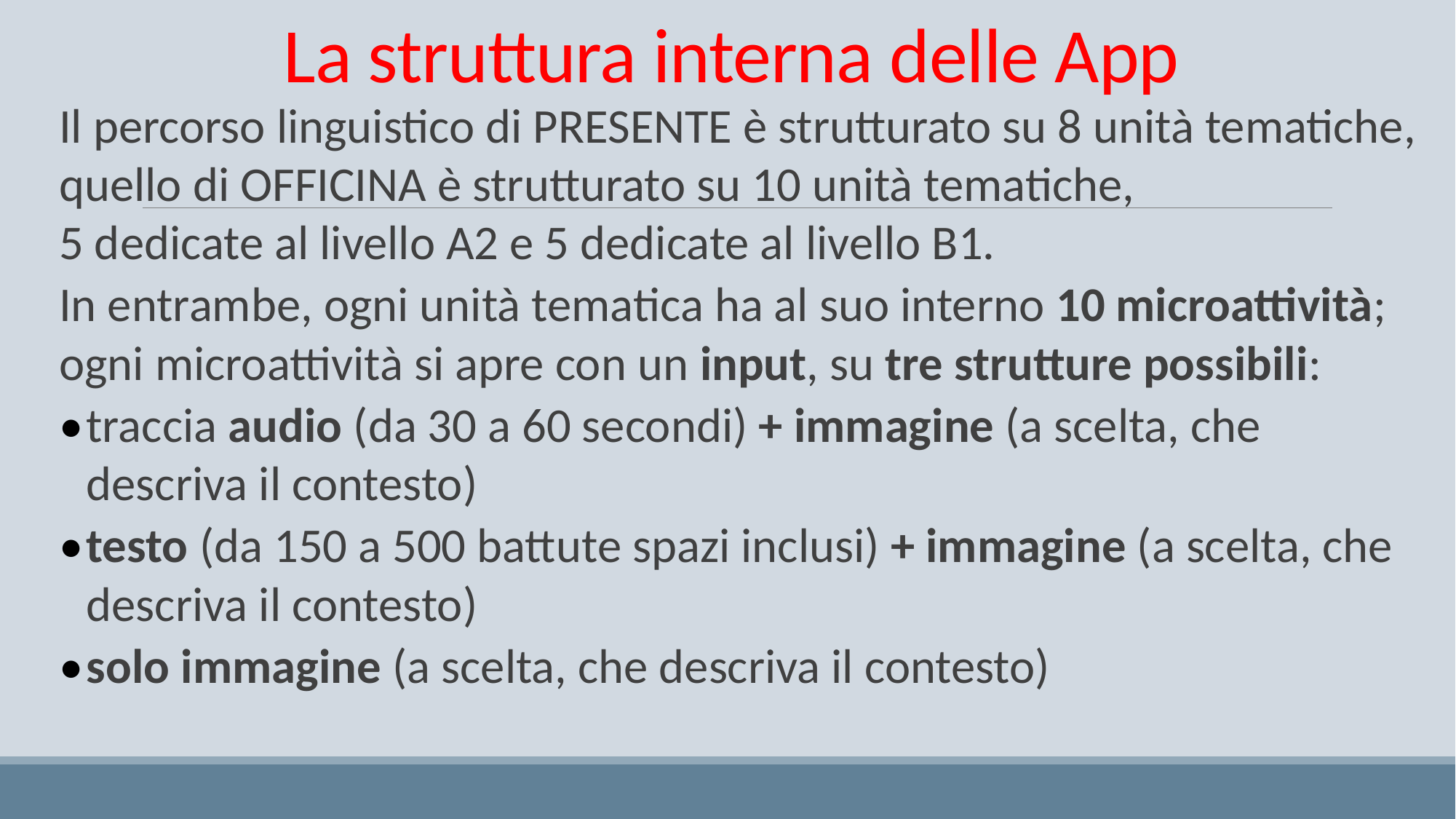

# La struttura interna delle App
Il percorso linguistico di PRESENTE è strutturato su 8 unità tematiche,
quello di OFFICINA è strutturato su 10 unità tematiche,
5 dedicate al livello A2 e 5 dedicate al livello B1.
In entrambe, ogni unità tematica ha al suo interno 10 microattività; ogni microattività si apre con un input, su tre strutture possibili:
traccia audio (da 30 a 60 secondi) + immagine (a scelta, che descriva il contesto)
testo (da 150 a 500 battute spazi inclusi) + immagine (a scelta, che descriva il contesto)
solo immagine (a scelta, che descriva il contesto)